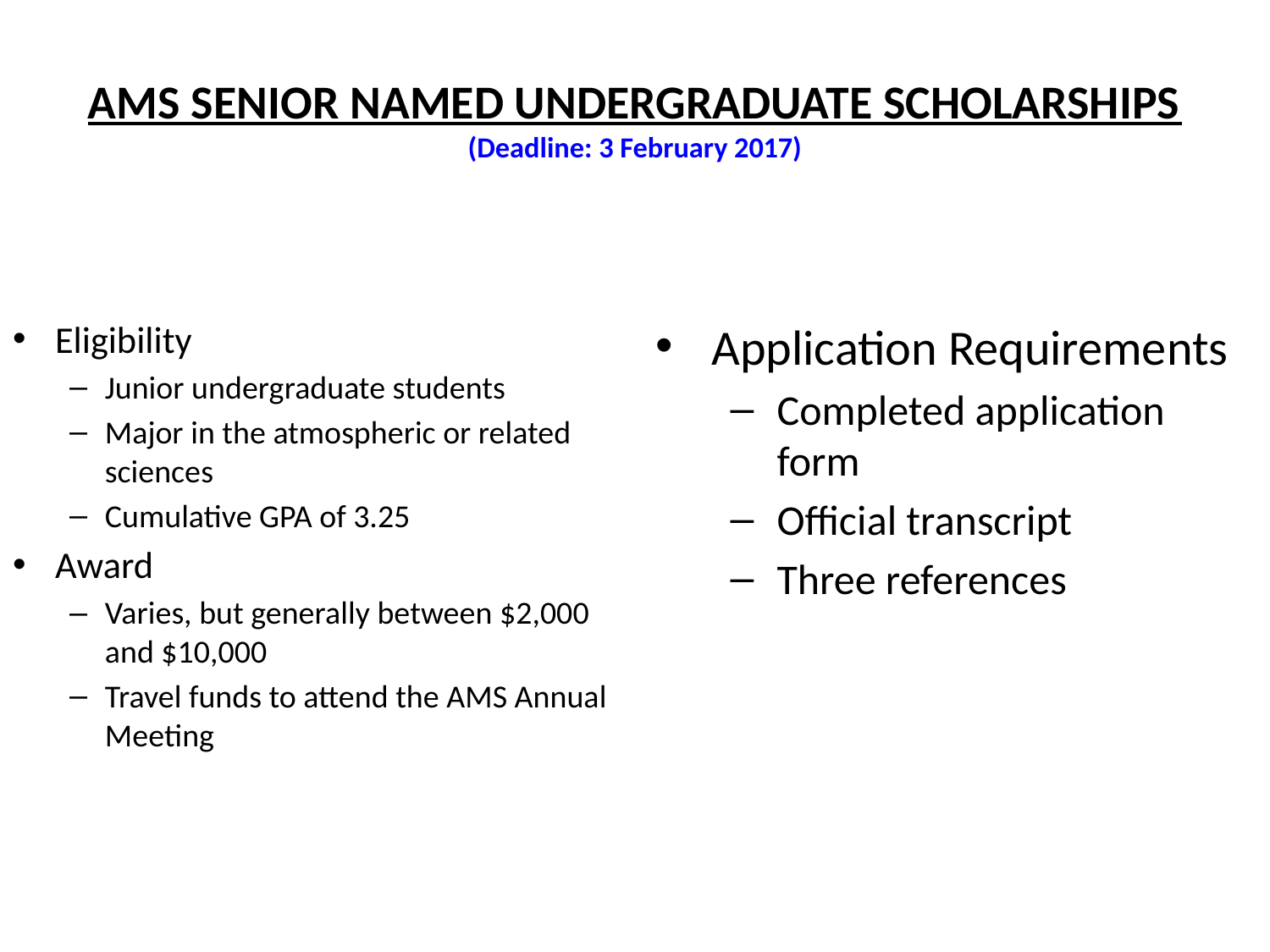

# AMS Senior Named Undergraduate Scholarships (Deadline: 3 February 2017)
Eligibility
Junior undergraduate students
Major in the atmospheric or related sciences
Cumulative GPA of 3.25
Award
Varies, but generally between $2,000 and $10,000
Travel funds to attend the AMS Annual Meeting
Application Requirements
Completed application form
Official transcript
Three references